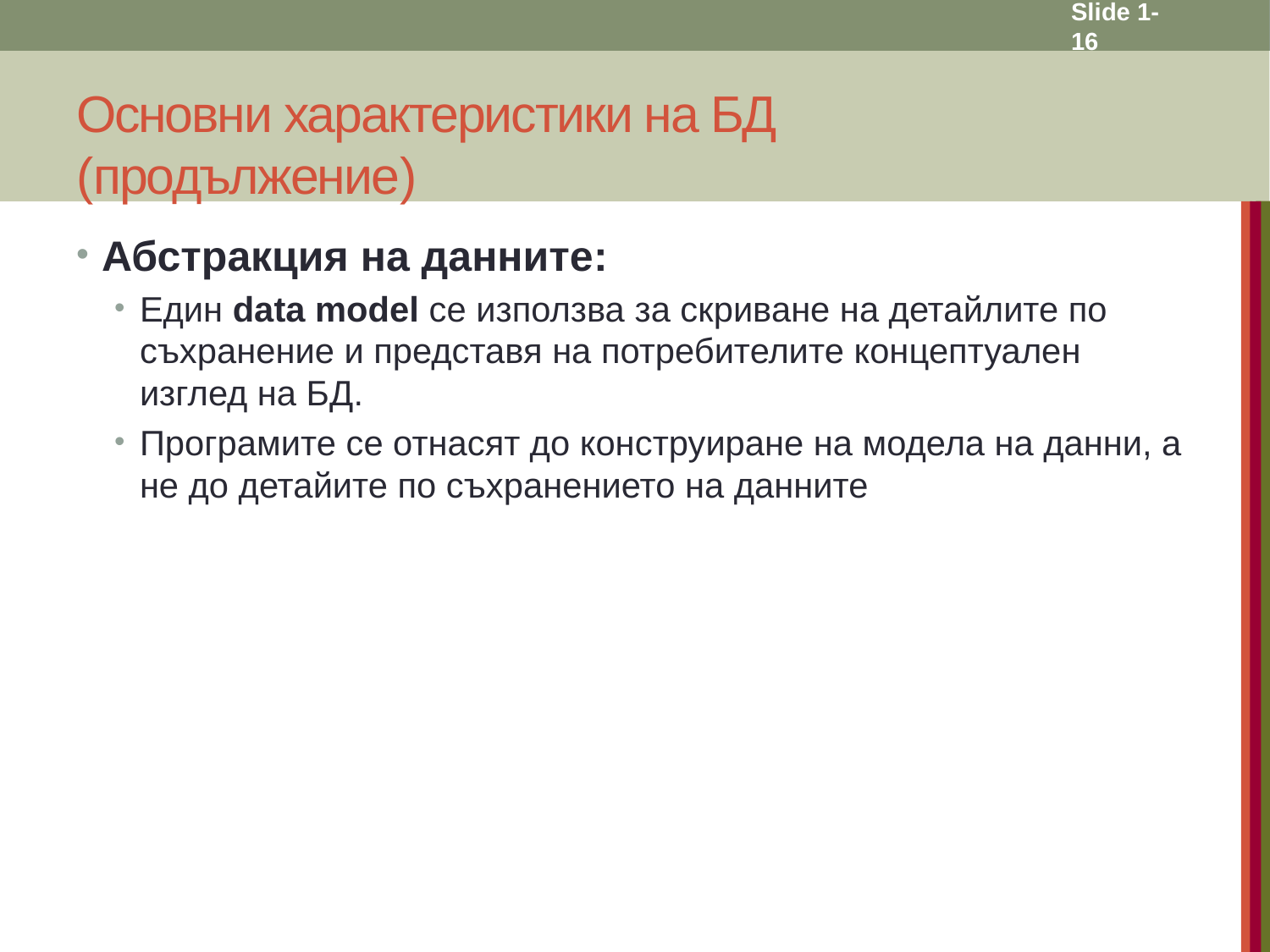

Slide 1- 16
# Основни характеристики на БД (продължение)
Абстракция на данните:
Един data model се използва за скриване на детайлите по съхранение и представя на потребителите концептуален изглед на БД.
Програмите се отнасят до конструиране на модела на данни, а не до детайите по съхранението на данните